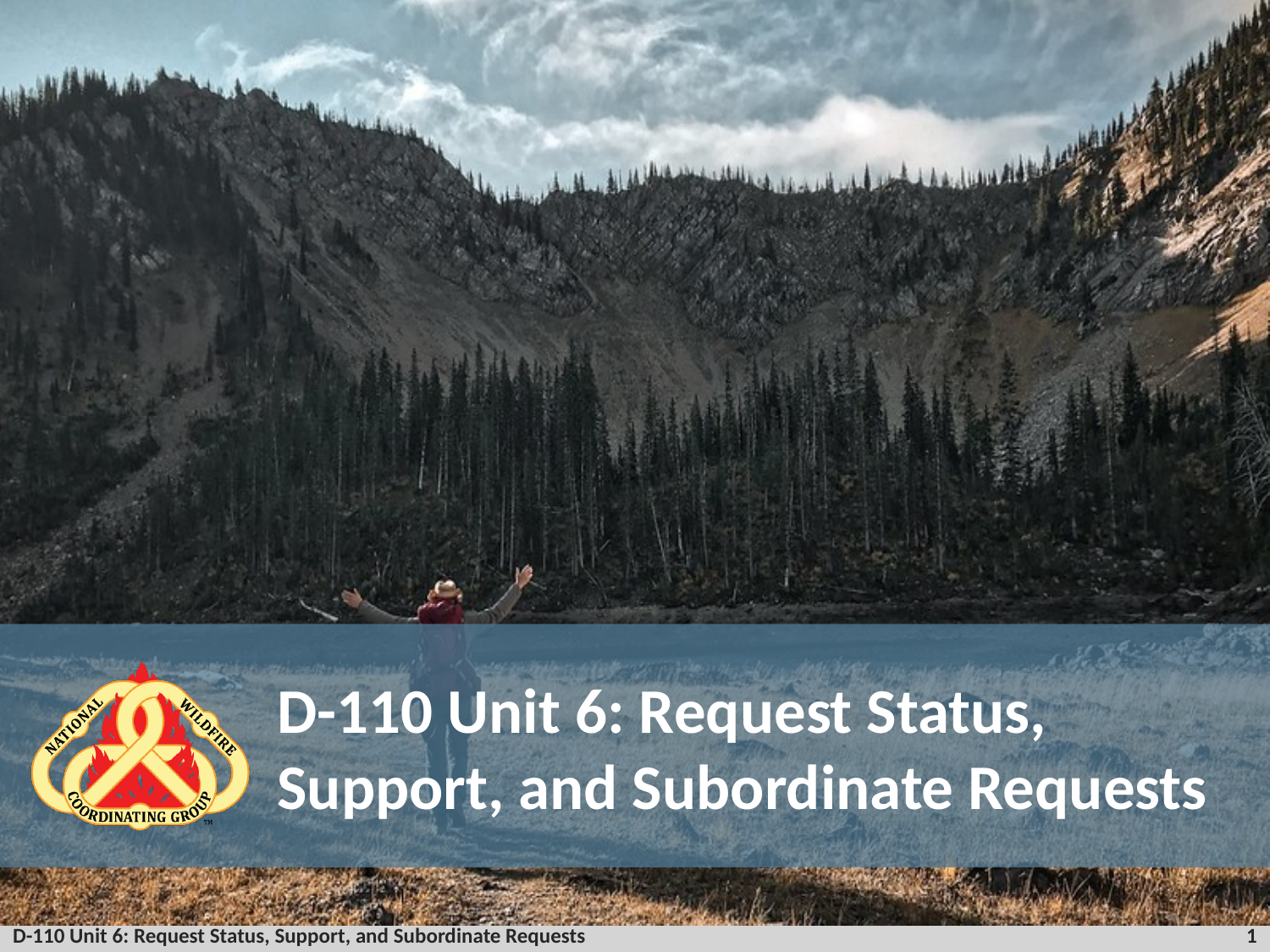

D-110 Unit 6: Request Status and Support Requests
D-110 Unit 6: Request Status, Support, and Subordinate Requests